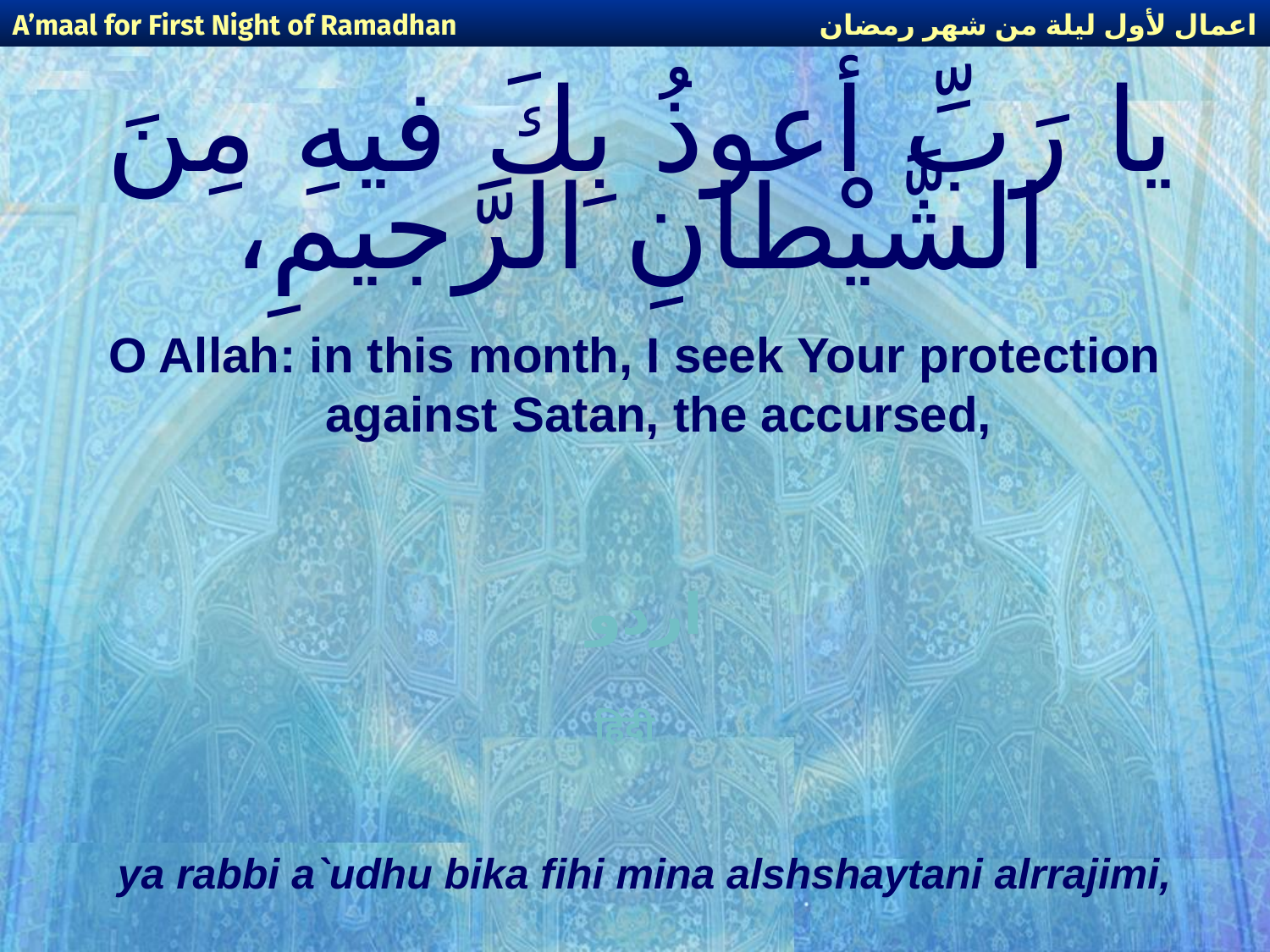

اعمال لأول ليلة من شهر رمضان
A’maal for First Night of Ramadhan
# يا رَبِّ أعوذُ بِكَ فيهِ مِنَ الشَّيْطانِ الرَّجيمِ،
O Allah: in this month, I seek Your protection against Satan, the accursed,
اردو
हिंदी
ya rabbi a`udhu bika fihi mina alshshaytani alrrajimi,